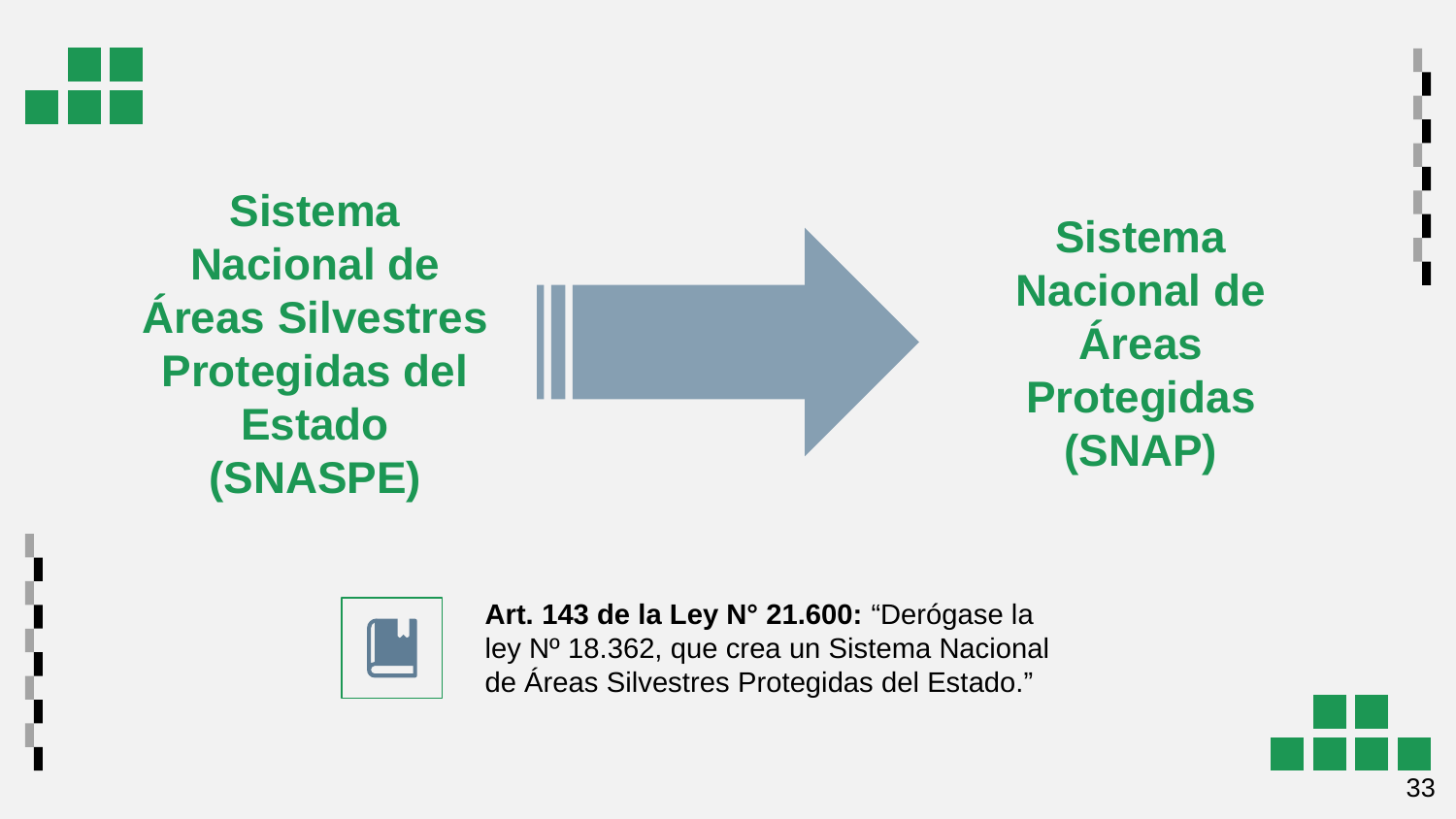

Sistema Nacional de Áreas Silvestres Protegidas del Estado (SNASPE)
Sistema Nacional de Áreas Protegidas (SNAP)

Art. 143 de la Ley N° 21.600: “Derógase la ley Nº 18.362, que crea un Sistema Nacional de Áreas Silvestres Protegidas del Estado.”

33